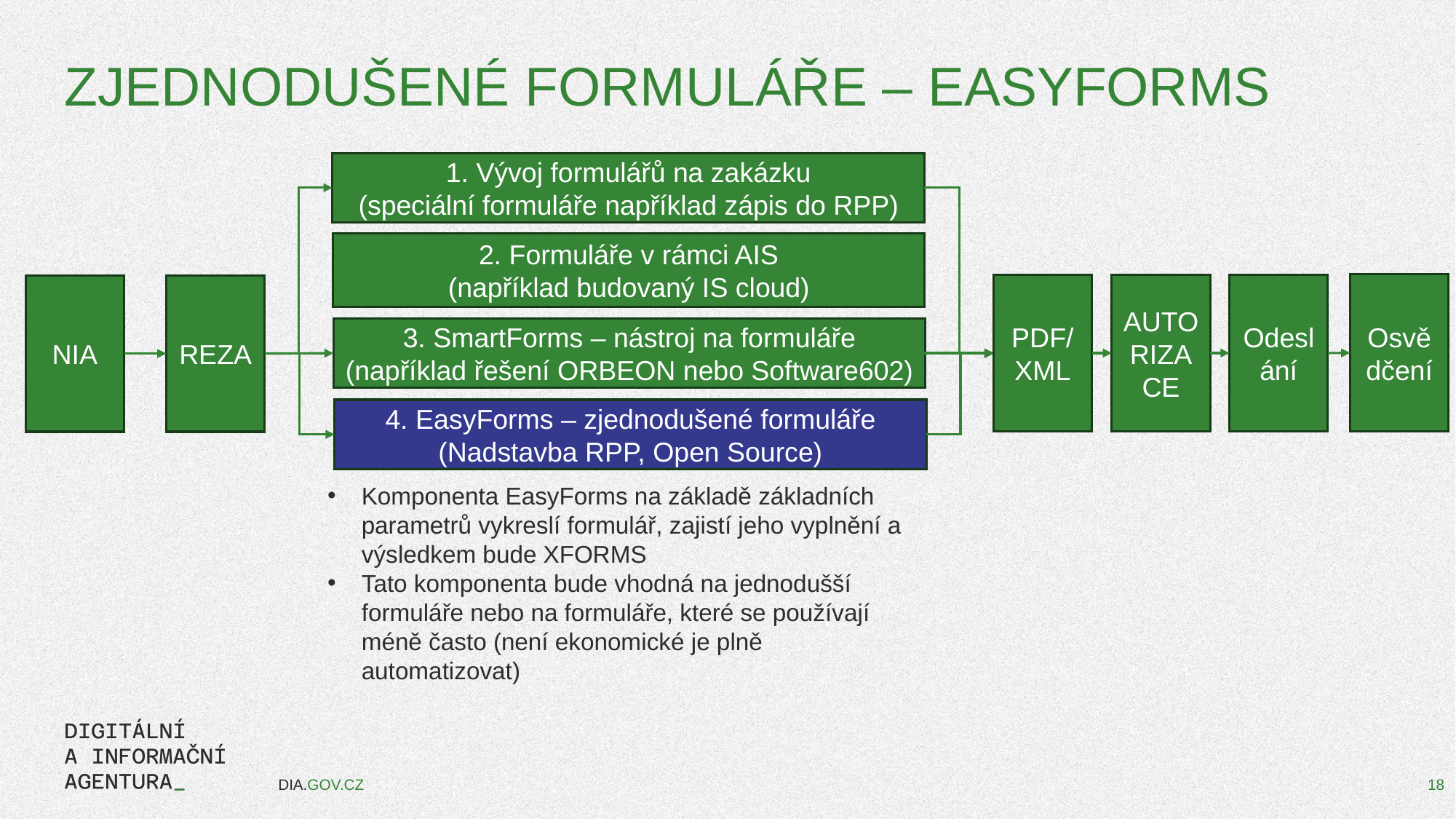

# Zjednodušené formuláře – Easyforms
1. Vývoj formulářů na zakázku
(speciální formuláře například zápis do RPP)
2. Formuláře v rámci AIS
(například budovaný IS cloud)
Osvědčení
PDF/XML
AUTORIZACE
Odeslání
NIA
REZA
3. SmartForms – nástroj na formuláře
(například řešení ORBEON nebo Software602)
4. EasyForms – zjednodušené formuláře
(Nadstavba RPP, Open Source)
Komponenta EasyForms na základě základních parametrů vykreslí formulář, zajistí jeho vyplnění a výsledkem bude XFORMS
Tato komponenta bude vhodná na jednodušší formuláře nebo na formuláře, které se používají méně často (není ekonomické je plně automatizovat)
DIA.GOV.CZ
18